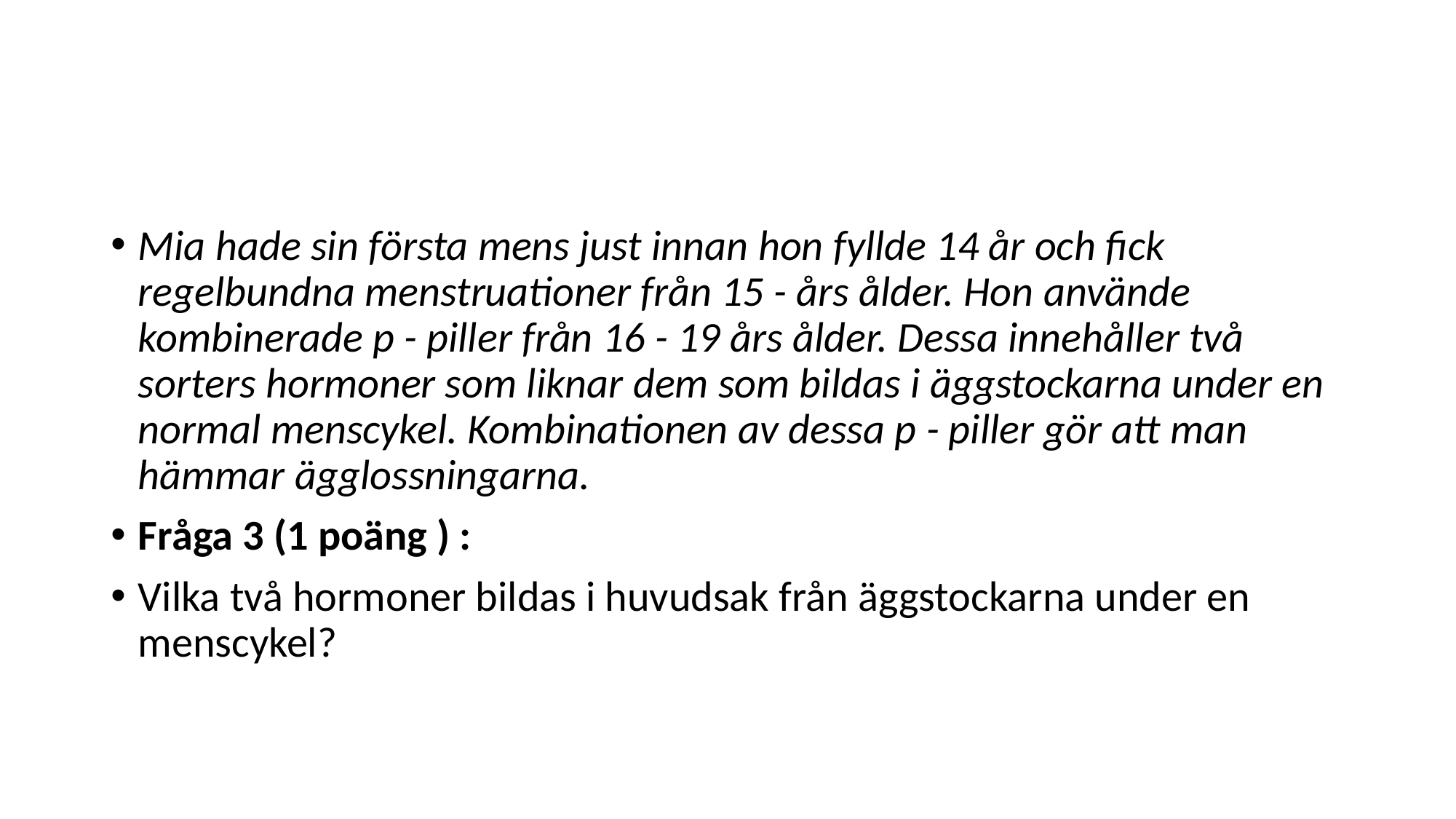

#
Mia hade sin första mens just innan hon fyllde 14 år och fick regelbundna menstruationer från 15 - års ålder. Hon använde kombinerade p - piller från 16 - 19 års ålder. Dessa innehåller två sorters hormoner som liknar dem som bildas i äggstockarna under en normal menscykel. Kombinationen av dessa p - piller gör att man hämmar ägglossningarna.
Fråga 3 (1 poäng ) :
Vilka två hormoner bildas i huvudsak från äggstockarna under en menscykel?